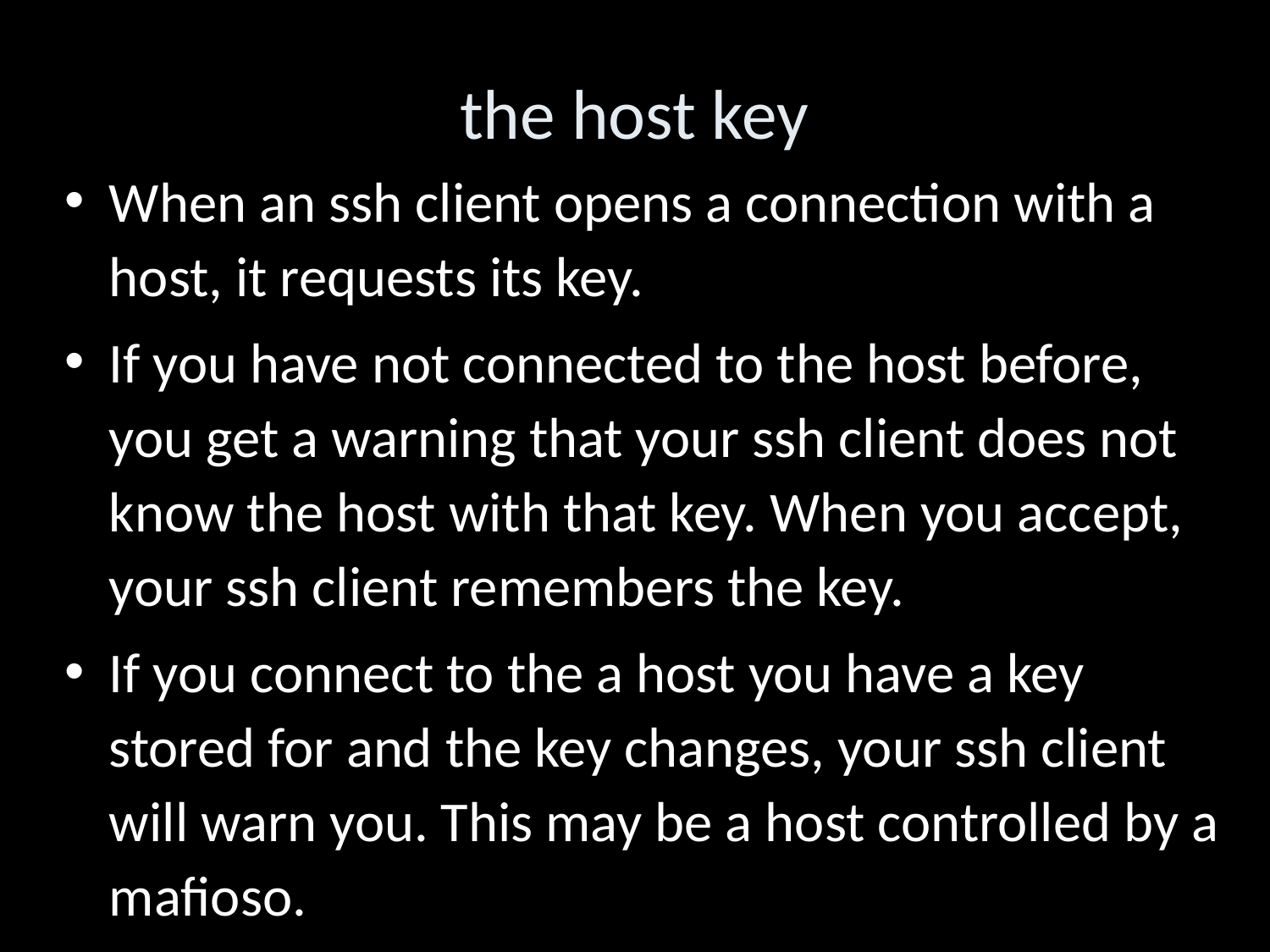

the host key
When an ssh client opens a connection with a host, it requests its key.
If you have not connected to the host before, you get a warning that your ssh client does not know the host with that key. When you accept, your ssh client remembers the key.
If you connect to the a host you have a key stored for and the key changes, your ssh client will warn you. This may be a host controlled by a mafioso.